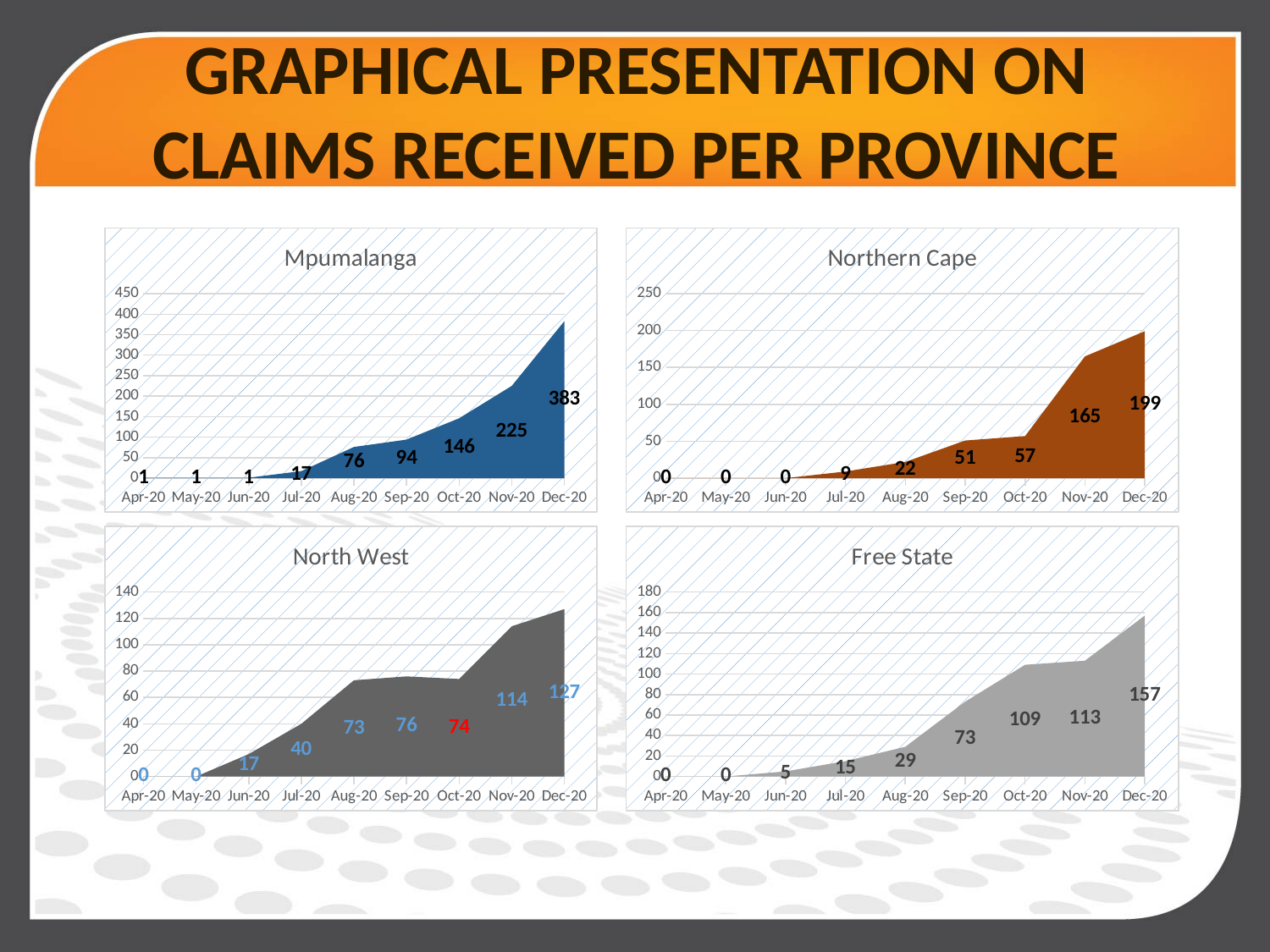

# GRAPHICAL PRESENTATION ON CLAIMS RECEIVED PER PROVINCE

### Chart: Mpumalanga

| Category | MP |
|---|---|
| 43922 | 1.0 |
| 43952 | 1.0 |
| 43983 | 1.0 |
| 44013 | 17.0 |
| 44044 | 76.0 |
| 44075 | 94.0 |
| 44105 | 146.0 |
| 44136 | 225.0 |
| 44166 | 383.0 |

### Chart: Northern Cape

| Category | NC |
|---|---|
| 43922 | 0.0 |
| 43952 | 0.0 |
| 43983 | 0.0 |
| 44013 | 9.0 |
| 44044 | 22.0 |
| 44075 | 51.0 |
| 44105 | 57.0 |
| 44136 | 165.0 |
| 44166 | 199.0 |

### Chart: North West

| Category | NW |
|---|---|
| 43922 | 0.0 |
| 43952 | 0.0 |
| 43983 | 17.0 |
| 44013 | 40.0 |
| 44044 | 73.0 |
| 44075 | 76.0 |
| 44105 | 74.0 |
| 44136 | 114.0 |
| 44166 | 127.0 |

### Chart: Free State

| Category | FS |
|---|---|
| 43922 | 0.0 |
| 43952 | 0.0 |
| 43983 | 5.0 |
| 44013 | 15.0 |
| 44044 | 29.0 |
| 44075 | 73.0 |
| 44105 | 109.0 |
| 44136 | 113.0 |
| 44166 | 157.0 |